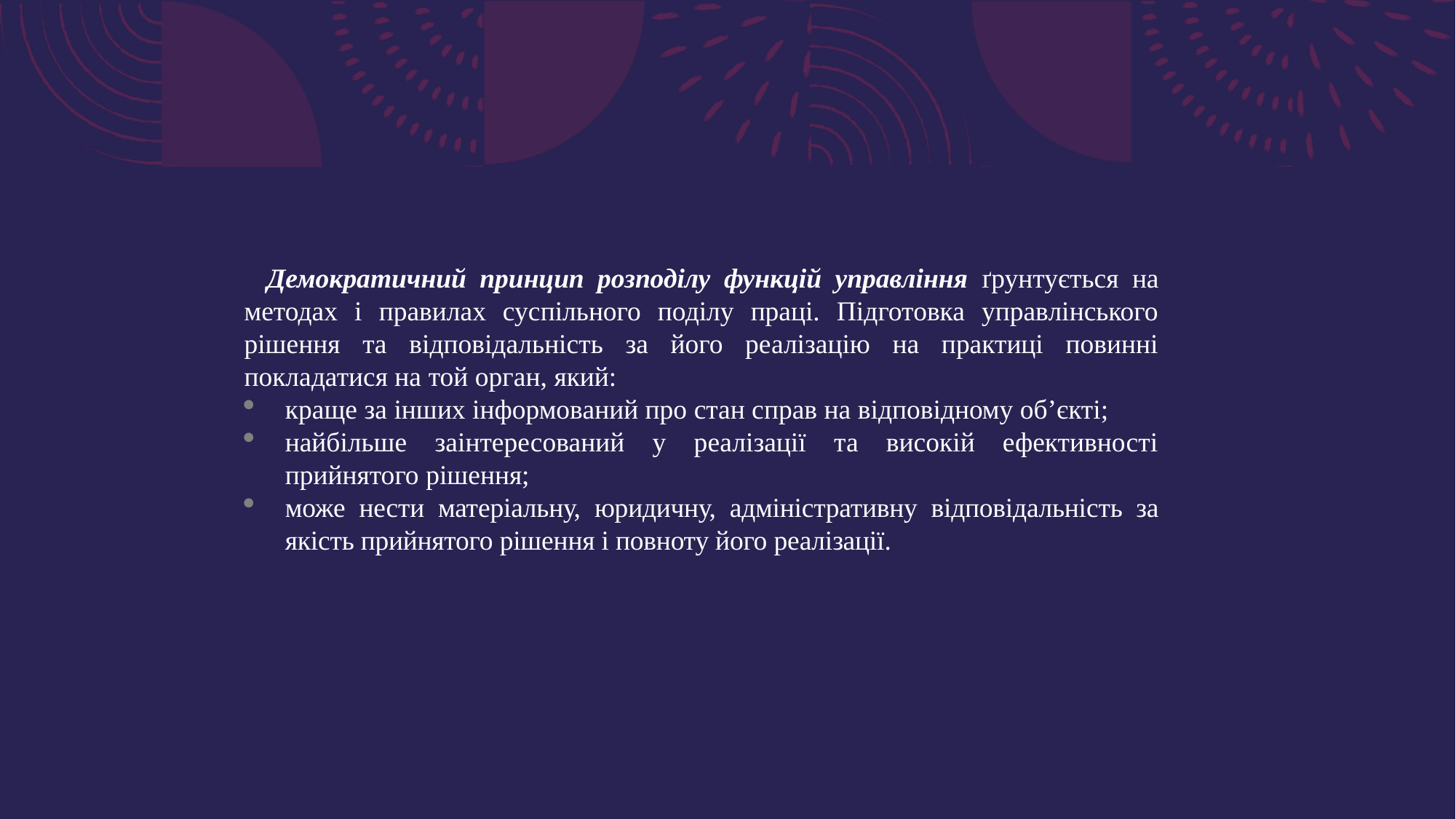

Демократичний принцип розподілу функцій управління ґрунтується на методах і правилах суспільного поділу праці. Підготовка управлінського рішення та відповідальність за його реалізацію на практиці повинні покладатися на той орган, який:
краще за інших інформований про стан справ на відповідному об’єкті;
найбільше заінтересований у реалізації та високій ефективності прийнятого рішення;
може нести матеріальну, юридичну, адміністративну відповідальність за якість прийнятого рішення і повноту його реалізації.